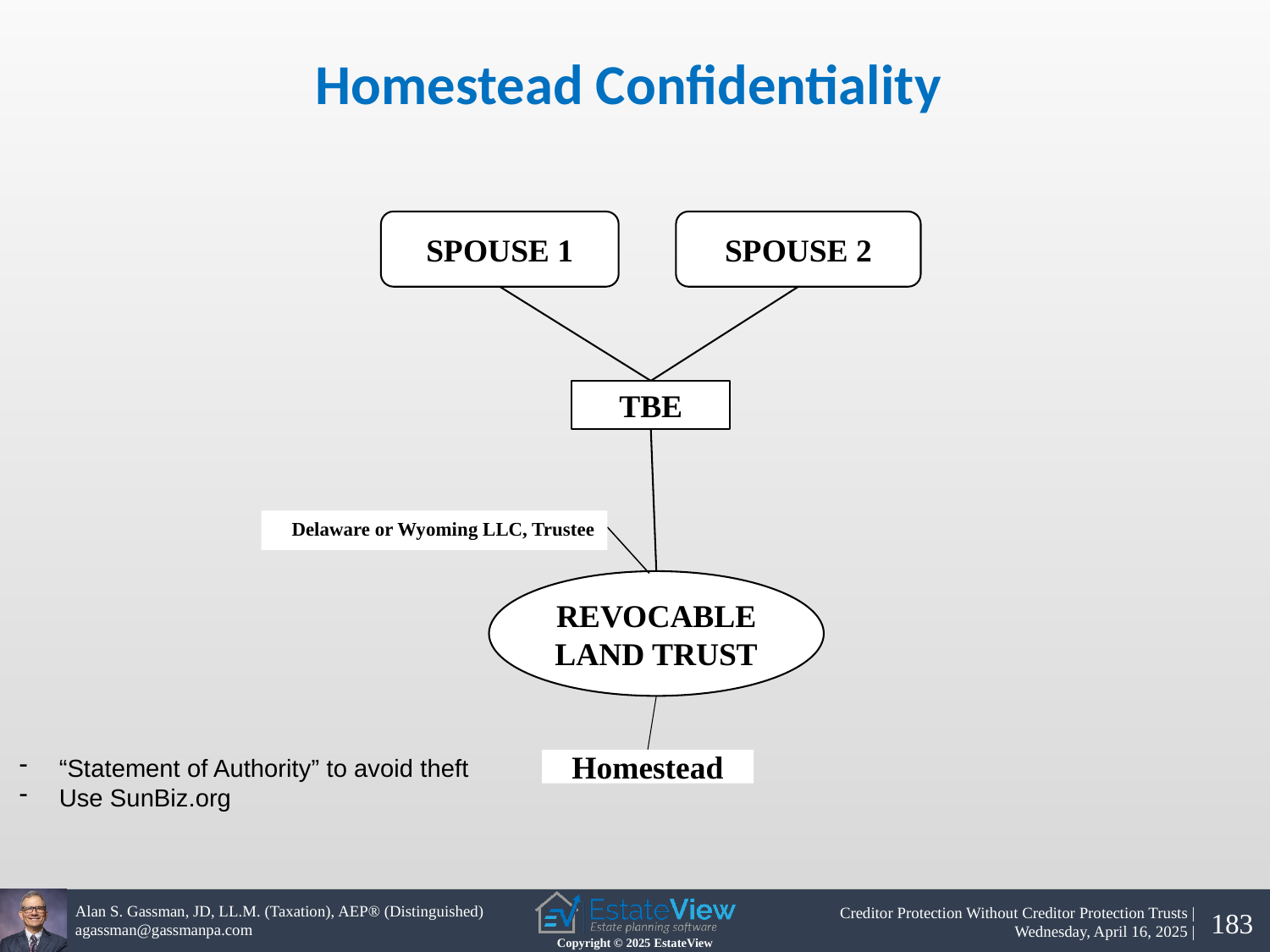

Homestead Confidentiality
SPOUSE 1
SPOUSE 2
TBE
Delaware or Wyoming LLC, Trustee
REVOCABLE LAND TRUST
Homestead
“Statement of Authority” to avoid theft
Use SunBiz.org